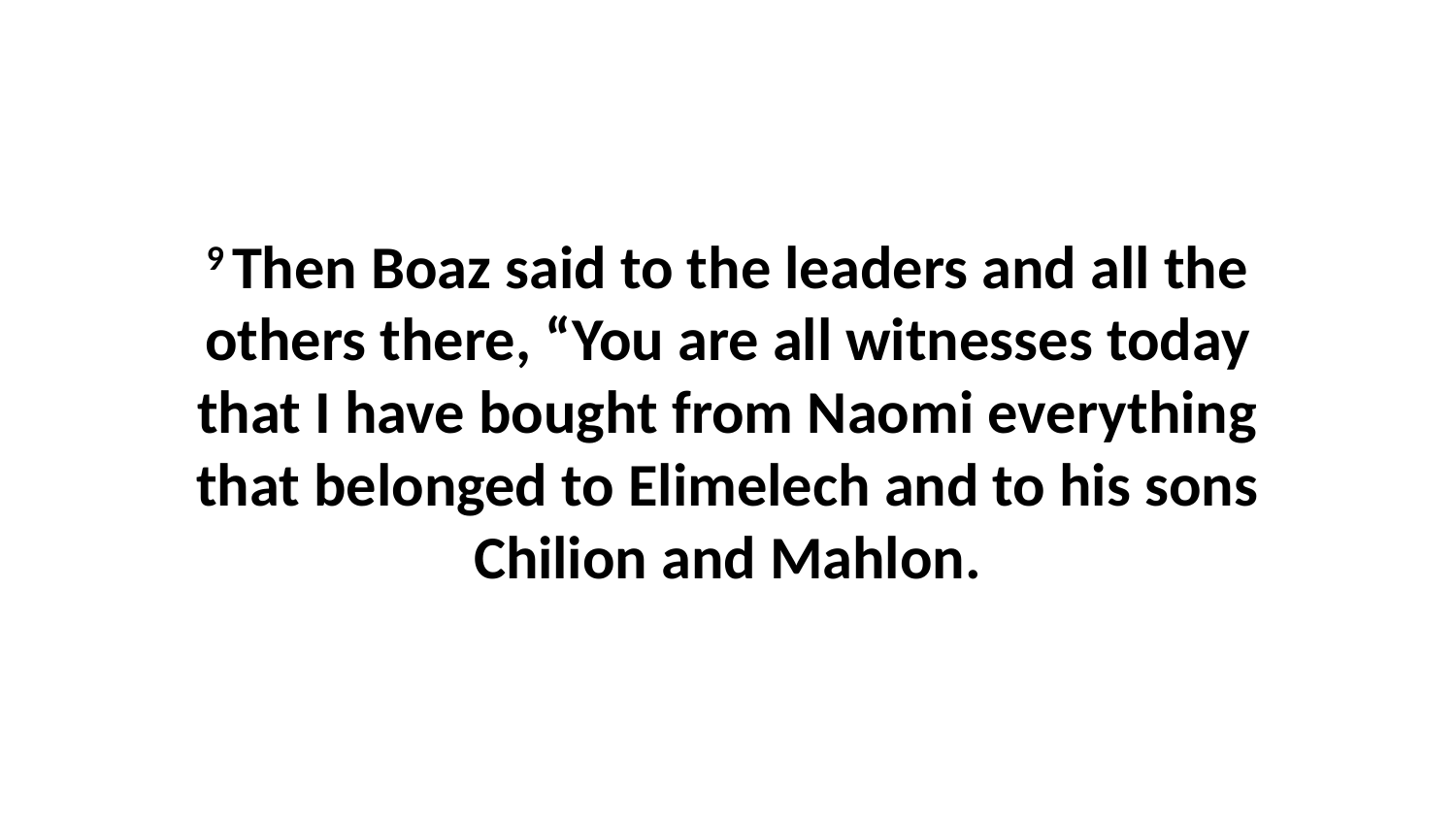

9 Then Boaz said to the leaders and all the others there, “You are all witnesses today that I have bought from Naomi everything that belonged to Elimelech and to his sons Chilion and Mahlon.